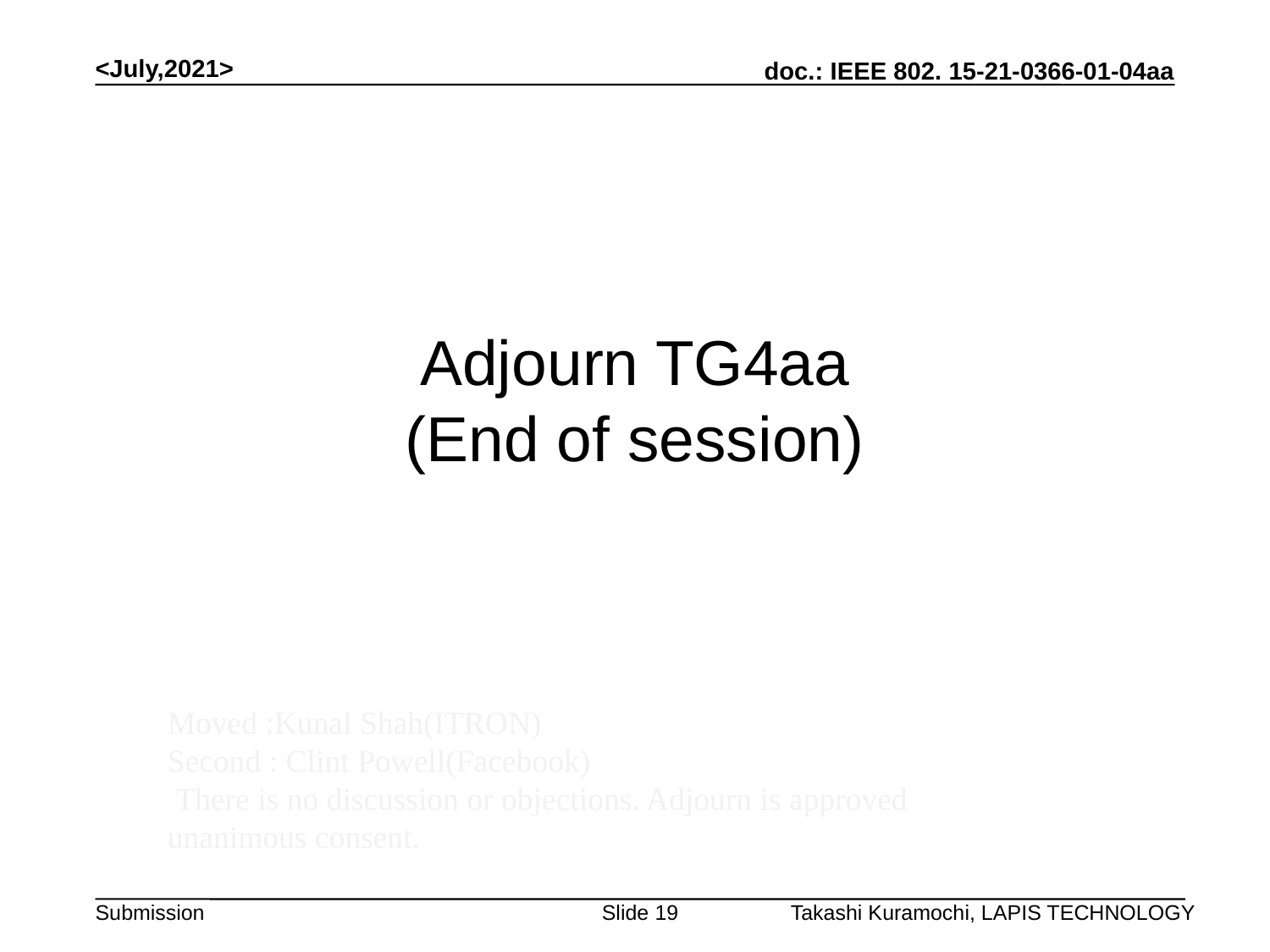

<July,2021>
# Adjourn TG4aa (End of session)
Moved :Kunal Shah(ITRON)
Second : Clint Powell(Facebook)
 There is no discussion or objections. Adjourn is approved  unanimous consent.
Slide 19
Takashi Kuramochi, LAPIS TECHNOLOGY